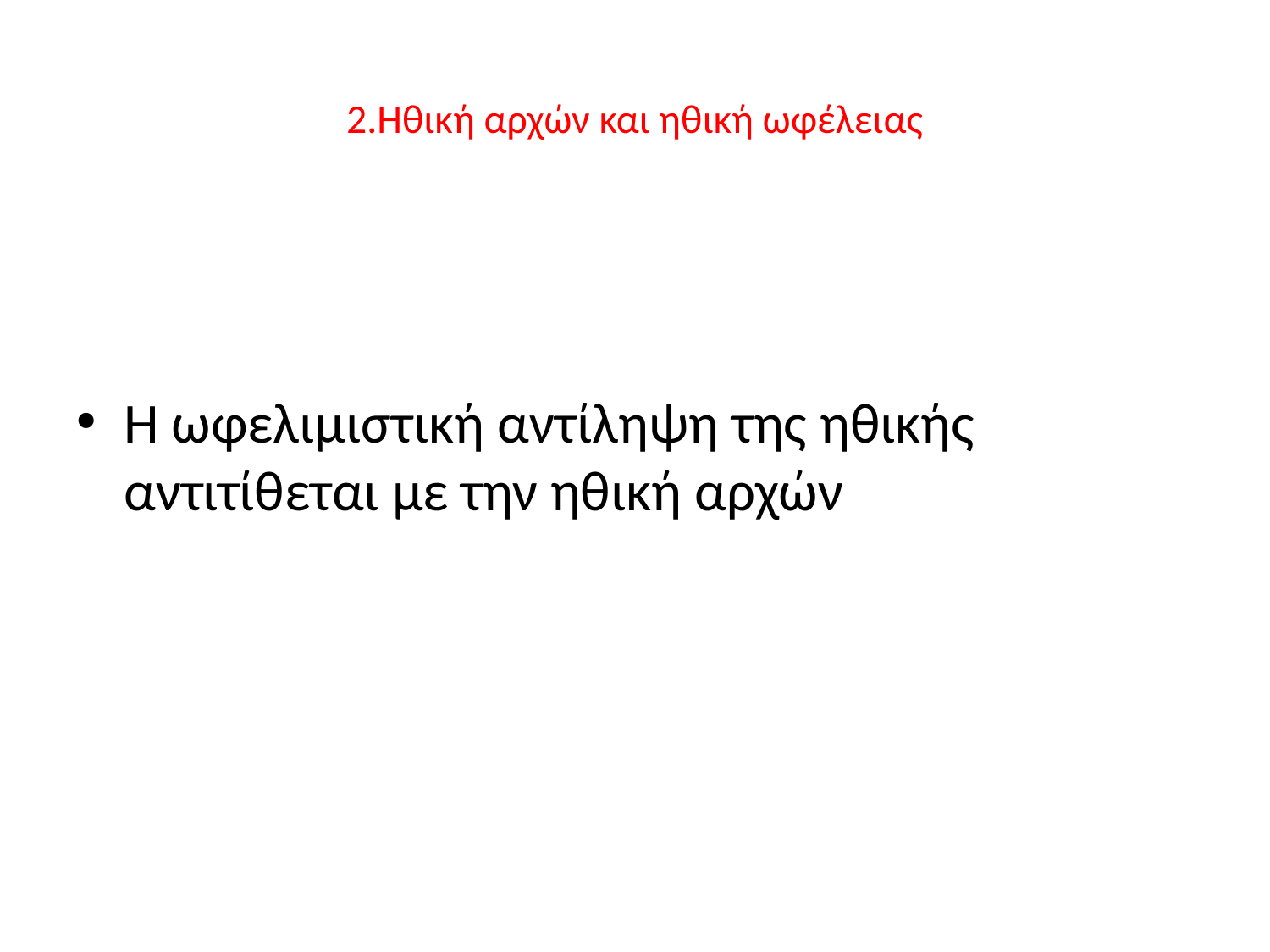

# 2.Ηθική αρχών και ηθική ωφέλειας

Η ωφελιμιστική αντίληψη της ηθικής αντιτίθεται με την ηθική αρχών